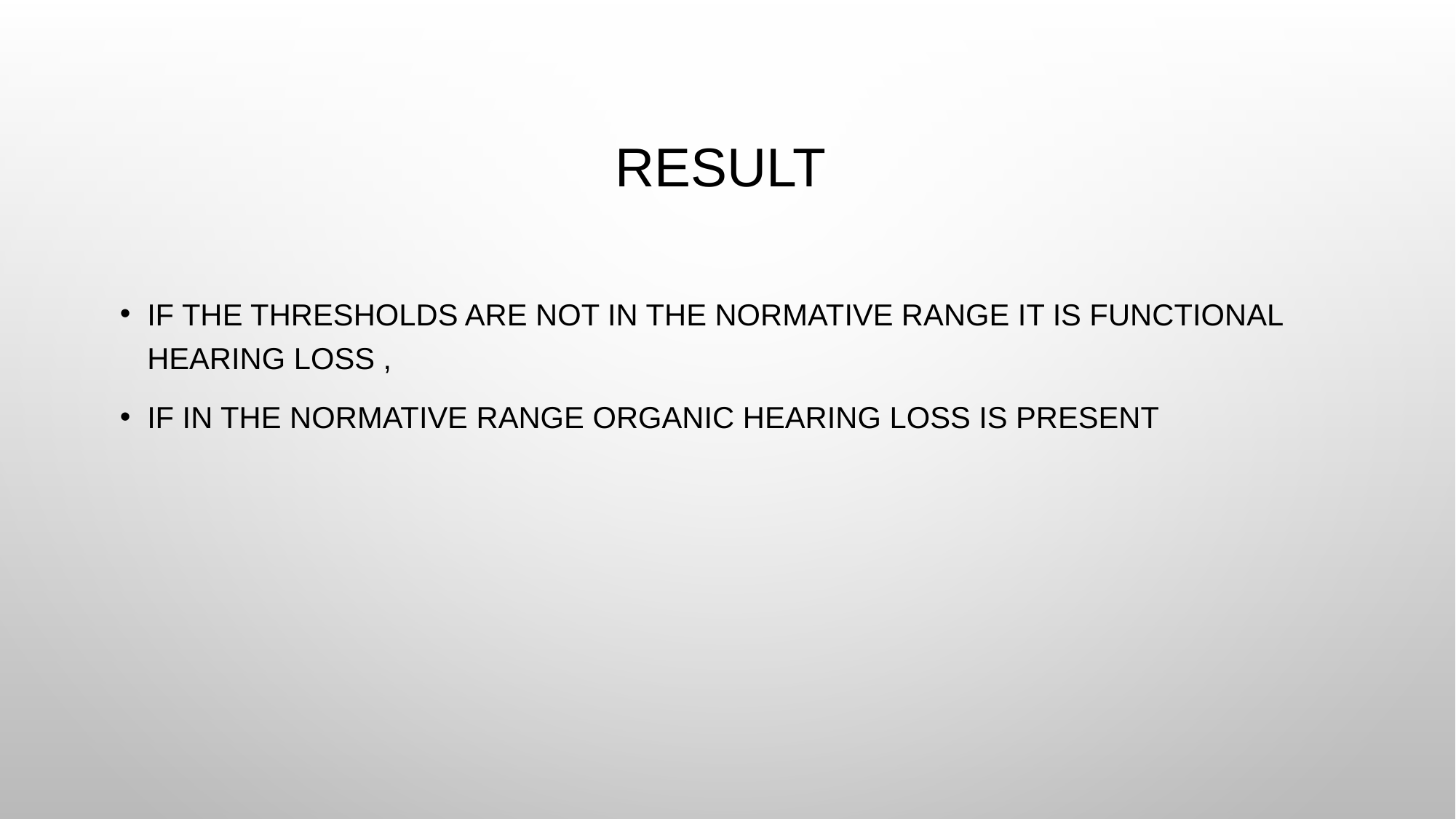

# RESULT
IF THE THRESHOLDS ARE NOT IN THE NORMATIVE RANGE IT IS FUNCTIONAL HEARING LOSS ,
IF IN THE NORMATIVE RANGE ORGANIC HEARING LOSS IS PRESENT